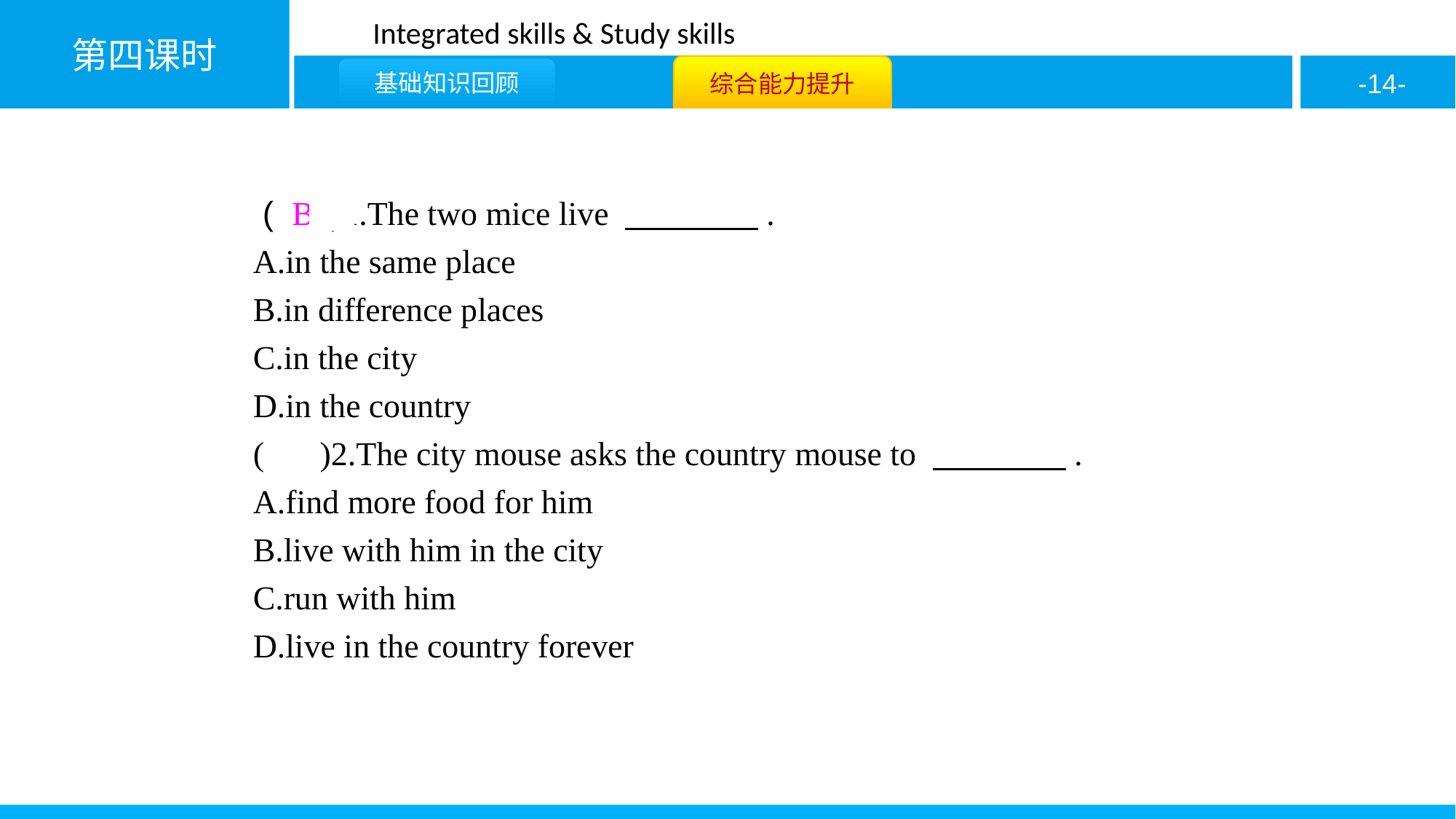

(  B  )1.The two mice live 　　　　.
A.in the same place
B.in difference places
C.in the city
D.in the country
(  B  )2.The city mouse asks the country mouse to 　　　　.
A.find more food for him
B.live with him in the city
C.run with him
D.live in the country forever